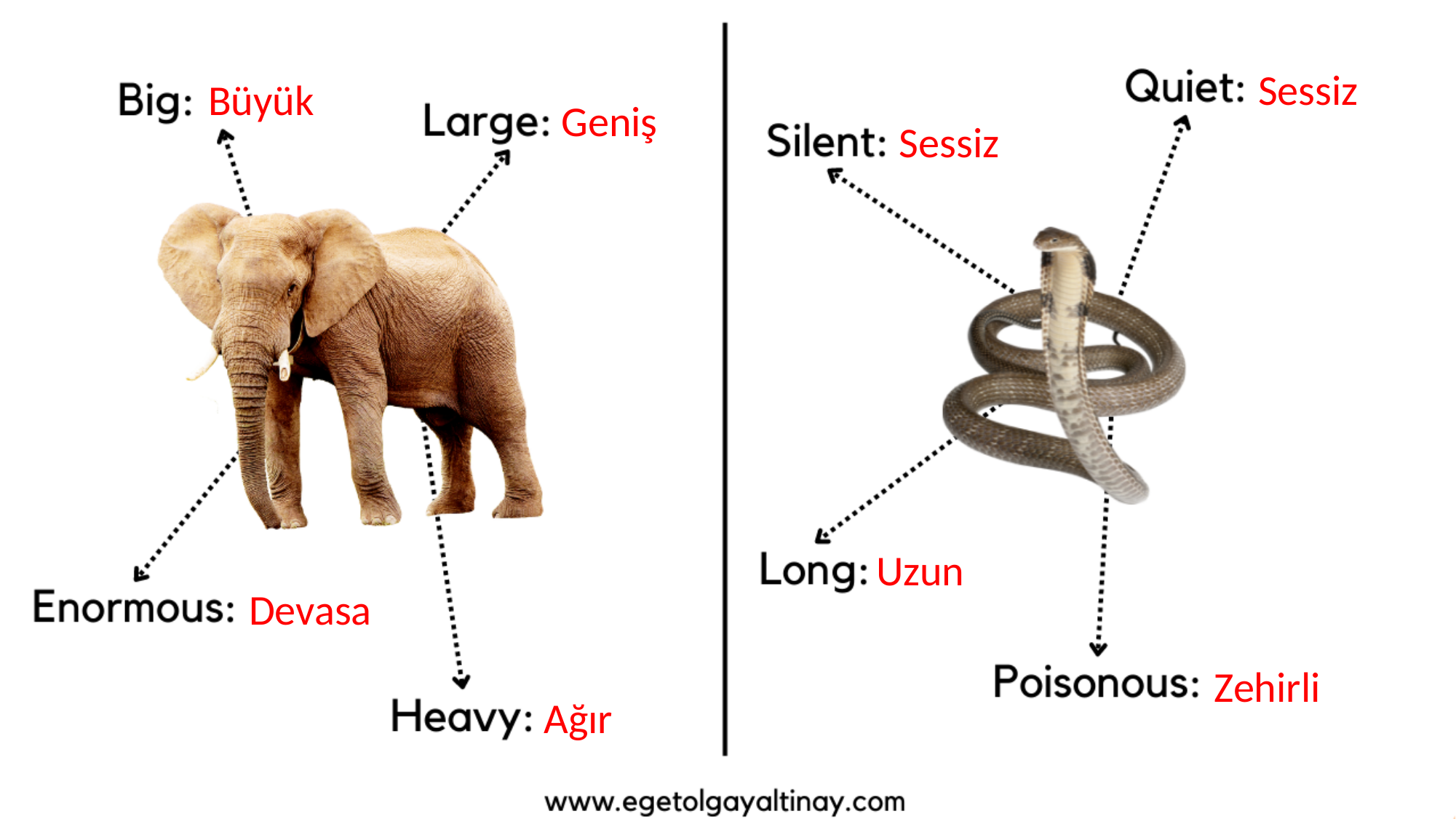

Sessiz
Büyük
Geniş
Sessiz
Uzun
Devasa
Zehirli
Ağır